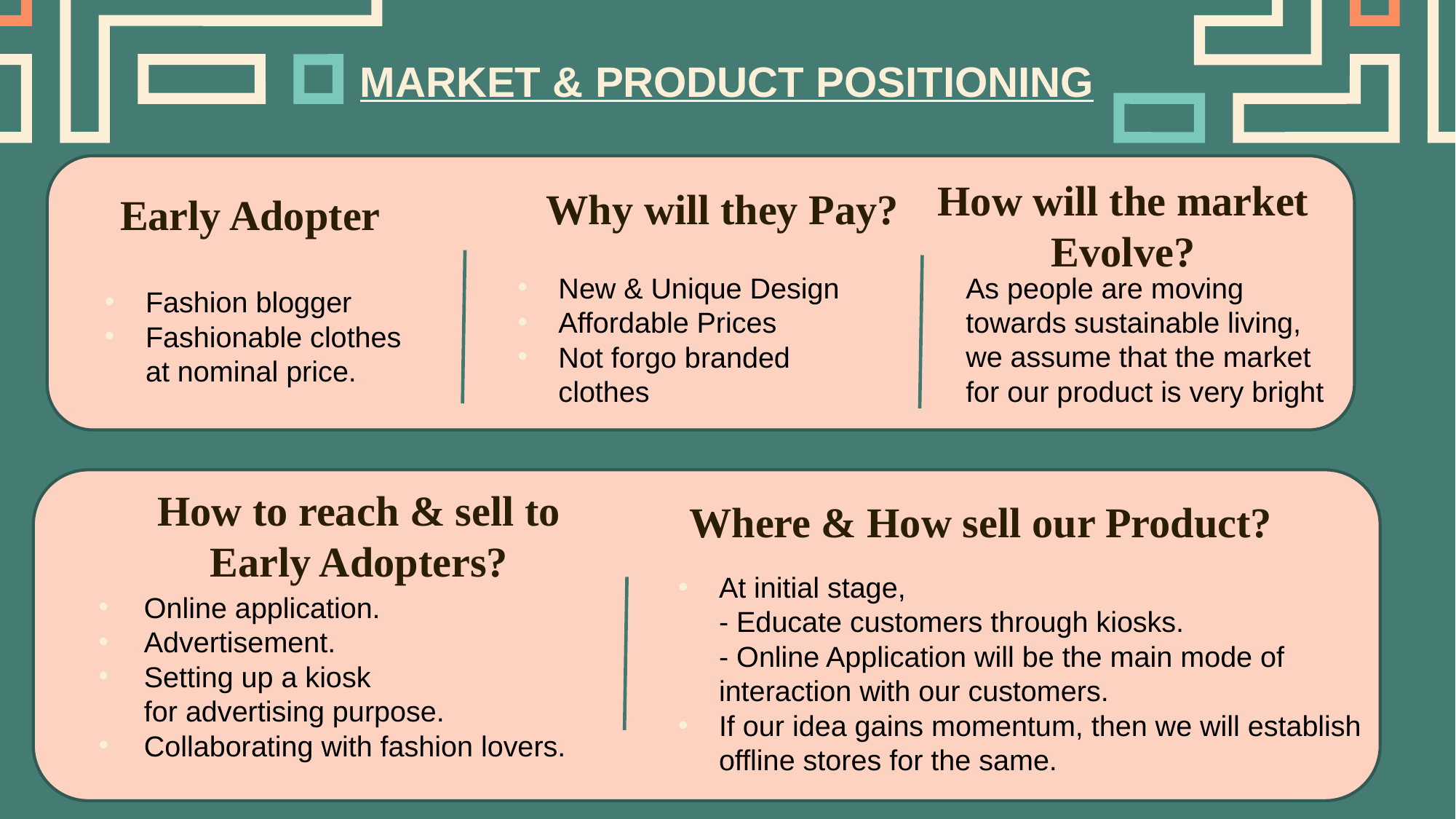

# MARKET & PRODUCT POSITIONING

Why will they Pay?
Early Adopter
How will the market Evolve?
As people are moving towards sustainable living, we assume that the market for our product is very bright
New & Unique Design
Affordable Prices
Not forgo branded clothes
Fashion blogger
Fashionable clothes at nominal price.

Where & How sell our Product?
How to reach & sell to Early Adopters?
At initial stage,
- Educate customers through kiosks.
- Online Application will be the main mode of
interaction with our customers.
If our idea gains momentum, then we will establish offline stores for the same.

Online application.
Advertisement.
Setting up a kiosk for advertising purpose.
Collaborating with fashion lovers.